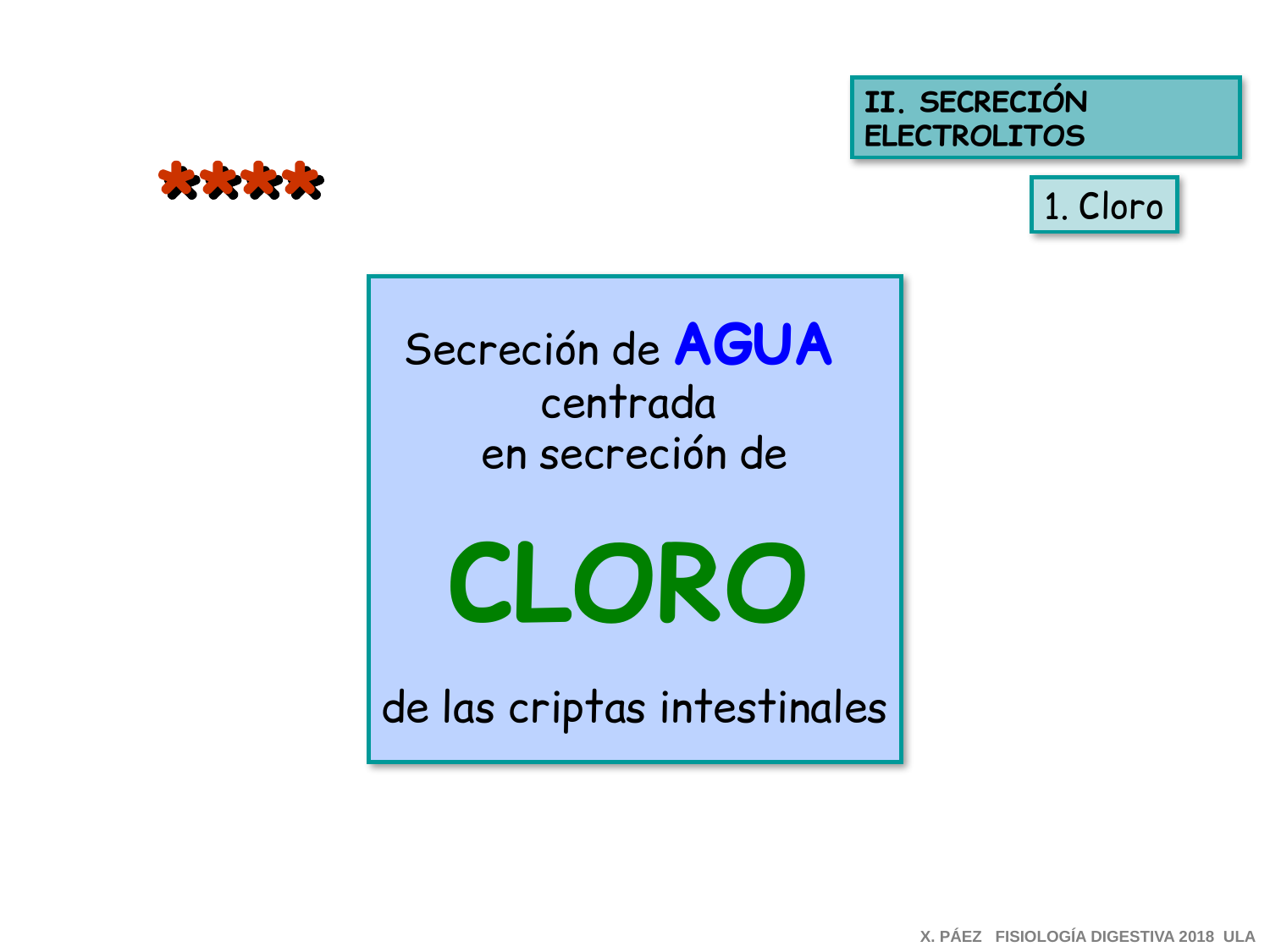

II. SECRECIÓN
ELECTROLITOS
****
1. Cloro

Secreción de AGUA
centrada
en secreción de

 CLORO

de las criptas intestinales

X. PÁEZ   FISIOLOGÍA DIGESTIVA 2018  ULA